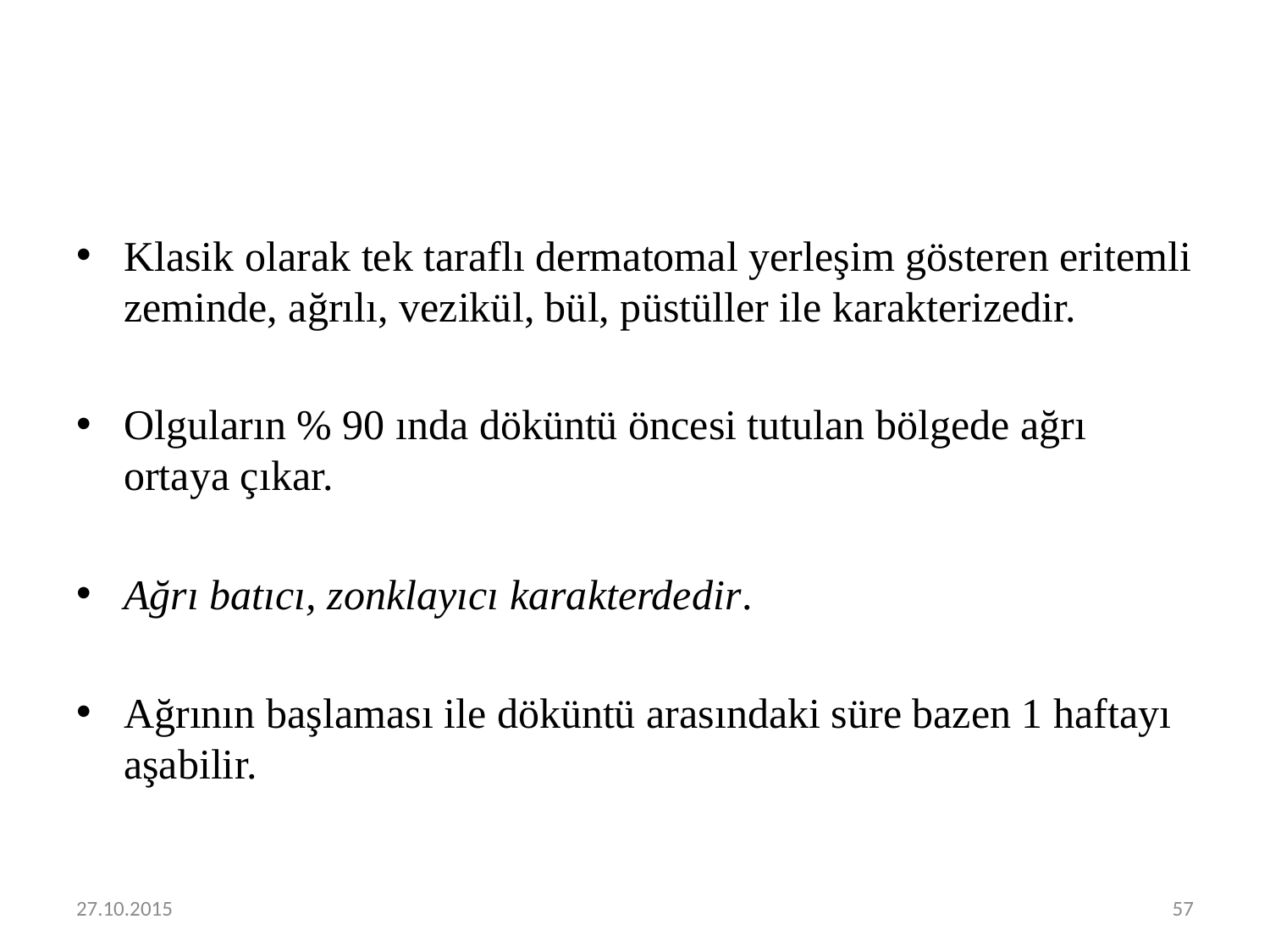

#
Klasik olarak tek taraflı dermatomal yerleşim gösteren eritemli zeminde, ağrılı, vezikül, bül, püstüller ile karakterizedir.

Olguların % 90 ında döküntü öncesi tutulan bölgede ağrı ortaya çıkar.

Ağrı batıcı, zonklayıcı karakterdedir.

Ağrının başlaması ile döküntü arasındaki süre bazen 1 haftayı aşabilir.
27.10.2015
57